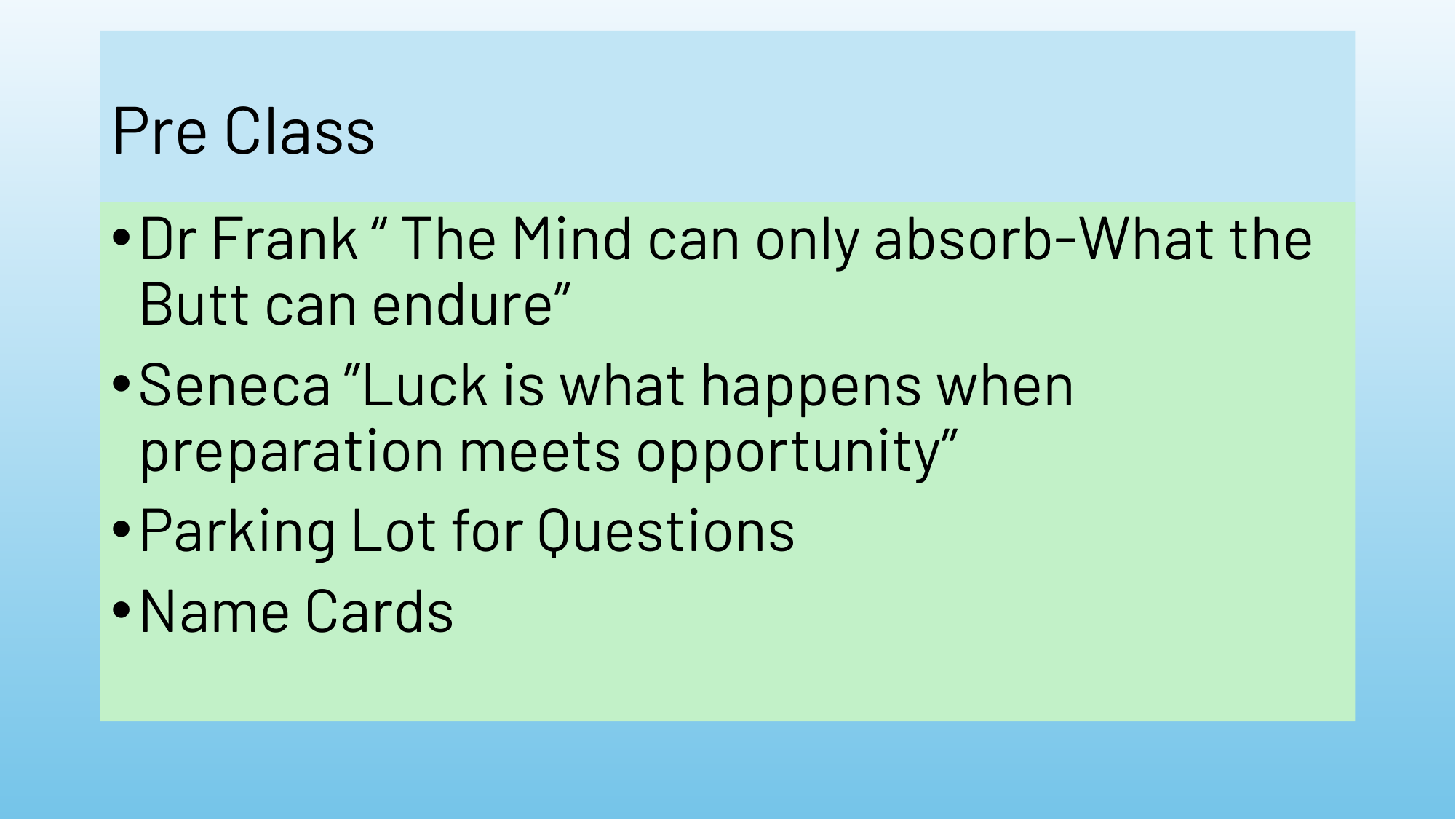

# Pre Class
Dr Frank “ The Mind can only absorb-What the Butt can endure”
Seneca ”Luck is what happens when preparation meets opportunity”
Parking Lot for Questions
Name Cards